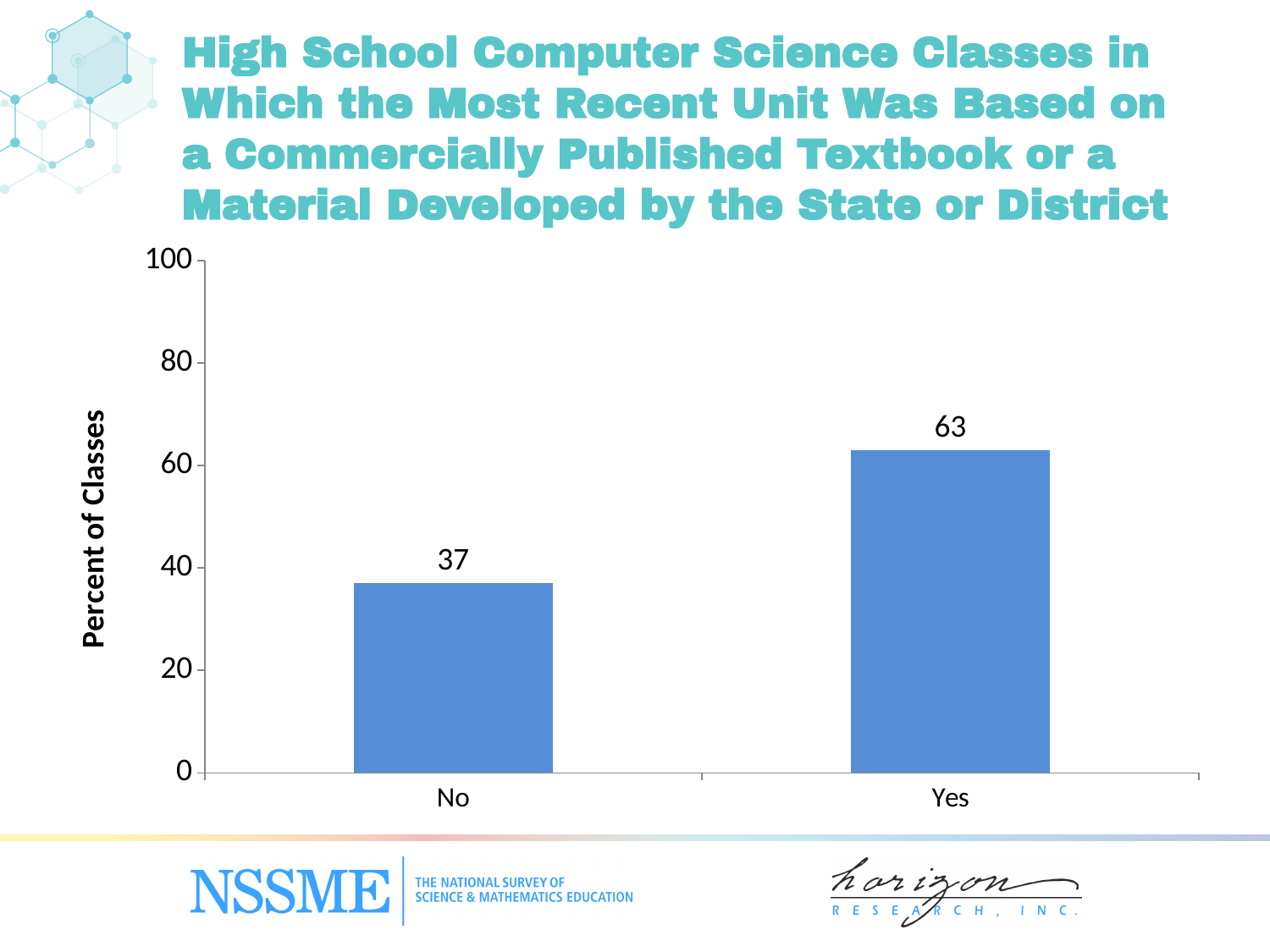

High School Computer Science Classes in Which the Most Recent Unit Was Based on a Commercially Published Textbook or a Material Developed by the State or District

### Chart

| Category | Percent of Classes |
|---|---|
| No | 37.0 |
| Yes | 63.0 |